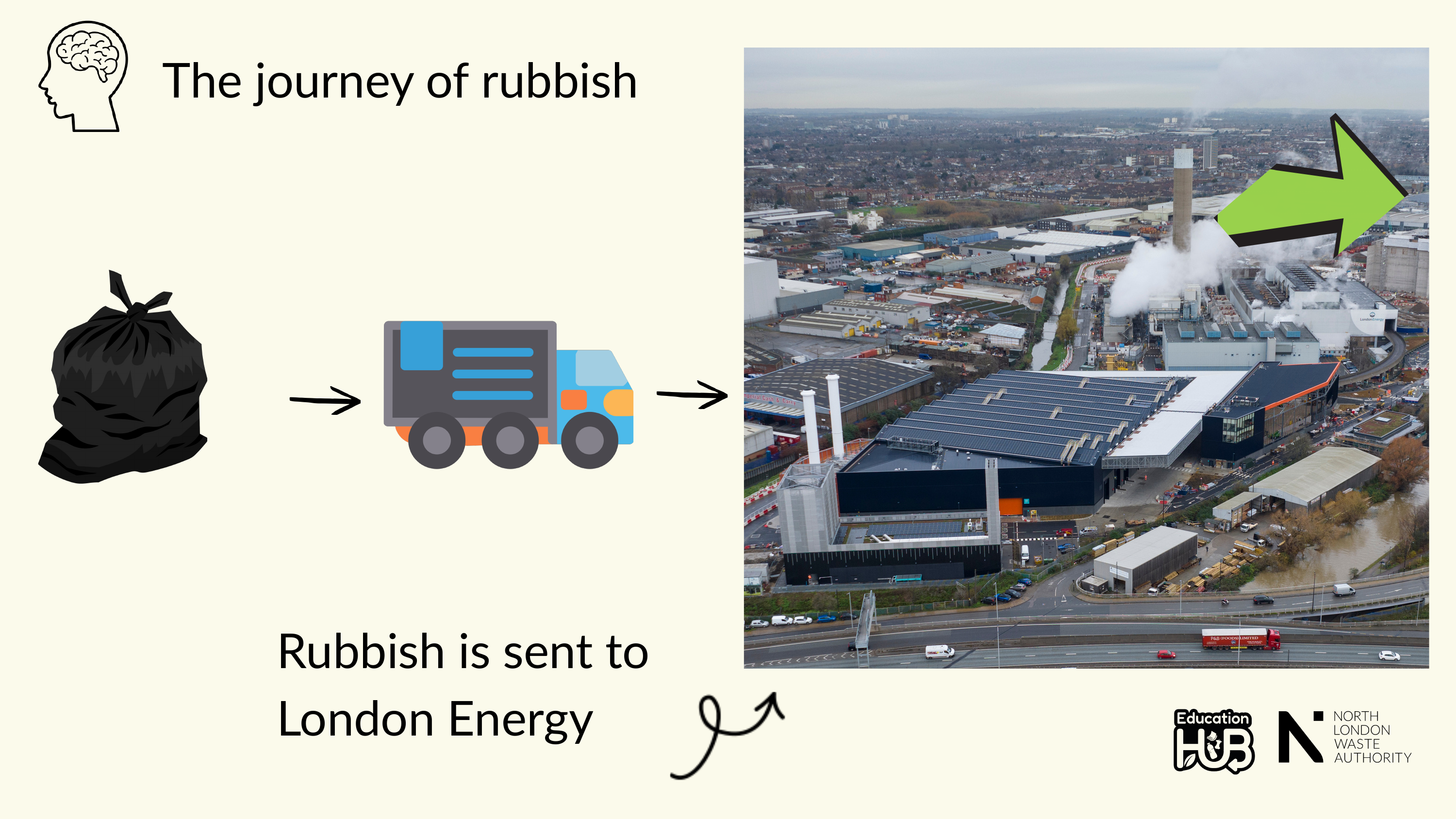

The journey of rubbish

Rubbish is sent to London Energy